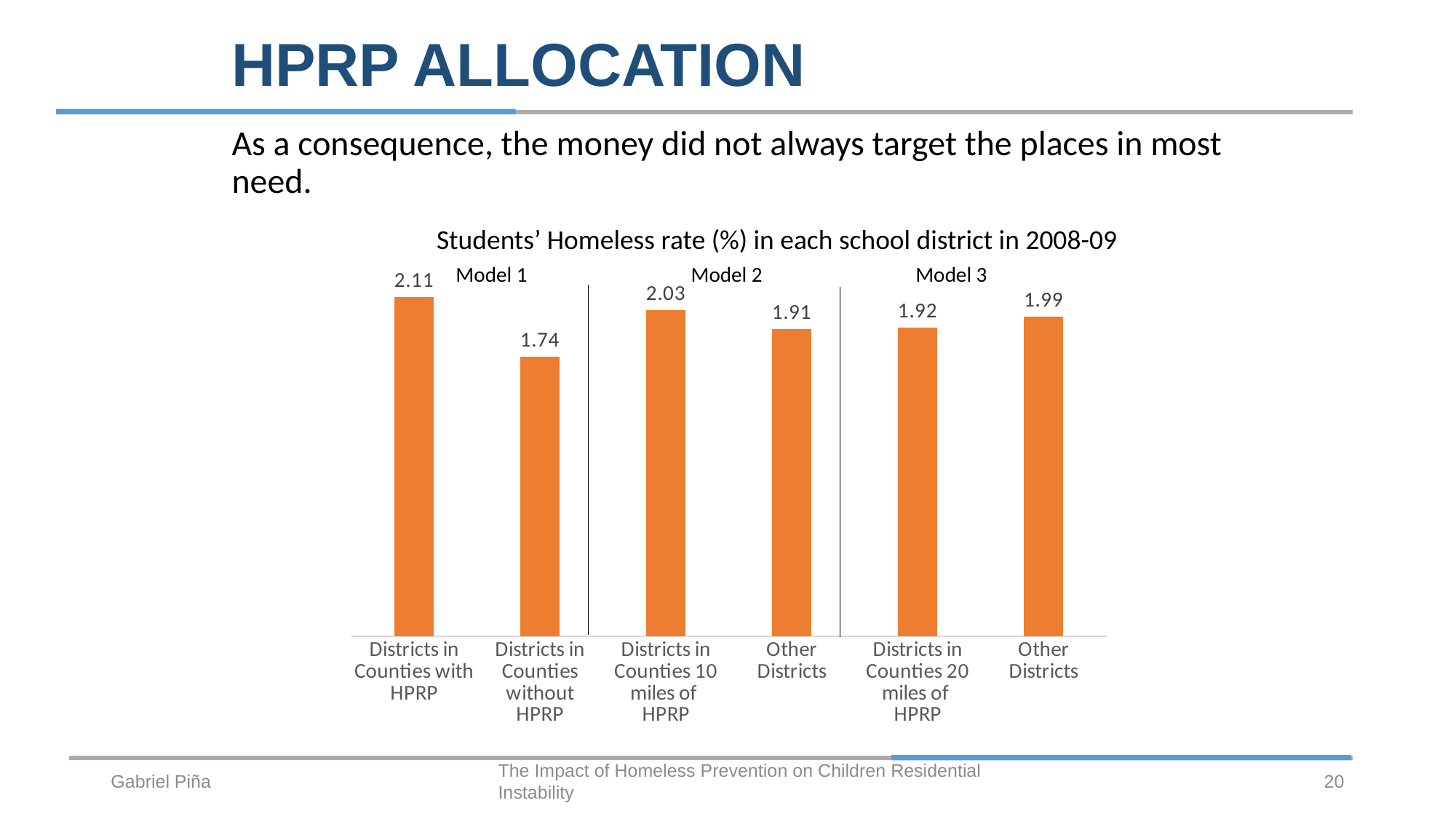

# HPRP ALLOCATION
As a consequence, the money did not always target the places in most need.
Students’ Homeless rate (%) in each school district in 2008-09

### Chart

| Category |  |
|---|---|
| Districts in Counties with HPRP | 2.11 |
| Districts in Counties without HPRP | 1.74 |
| Districts in Counties 10 miles of  HPRP | 2.03 |
| Other Districts | 1.91 |
| Districts in Counties 20 miles of  HPRP | 1.92 |
| Other Districts | 1.99 |
Model 2
Model 3
Model 1
Gabriel Piña
The Impact of Homeless Prevention on Children Residential Instability
20